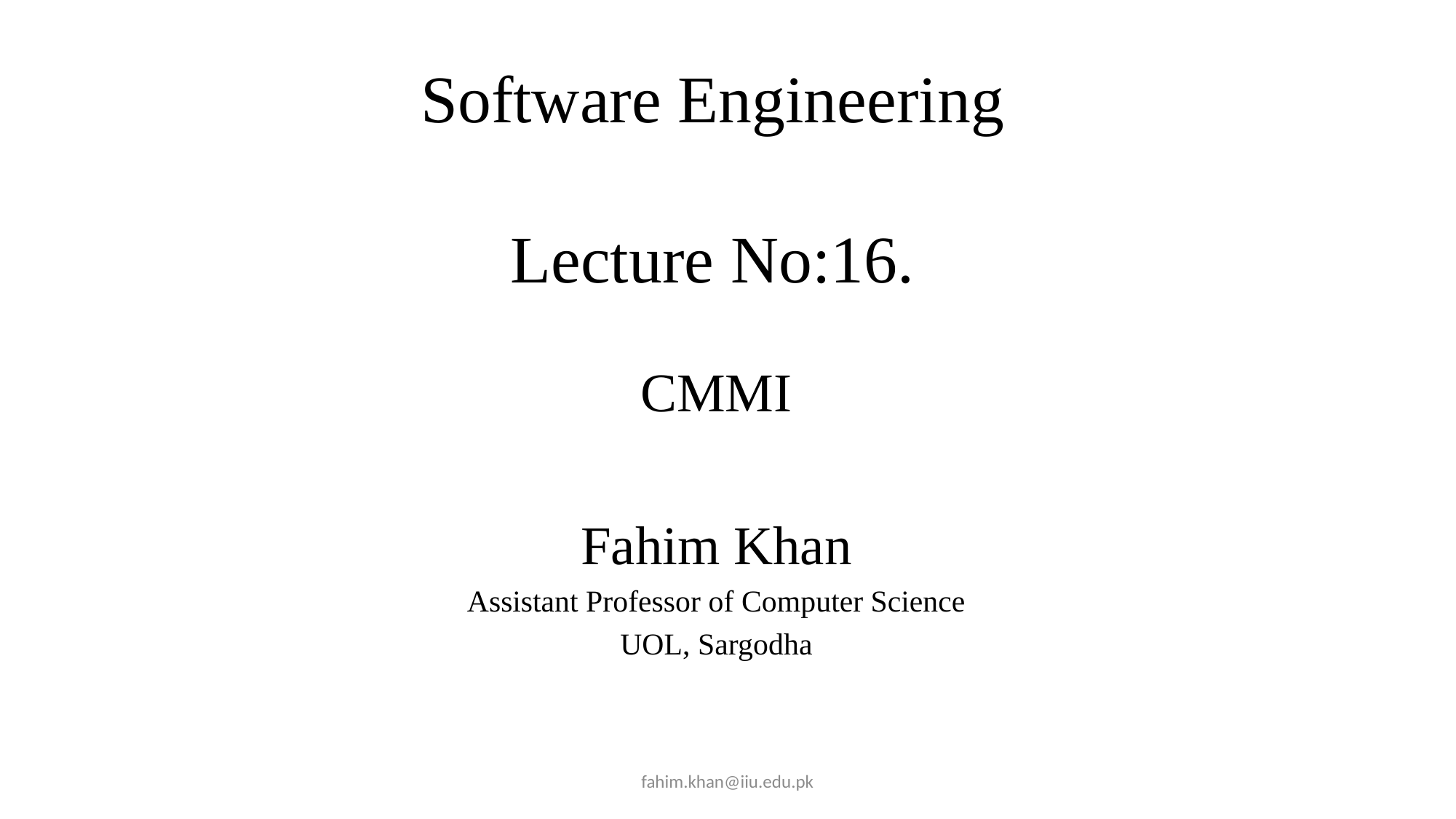

# Software Engineering Lecture No:16. Lecture # 7
CMMI

Fahim Khan
Assistant Professor of Computer Science
UOL, Sargodha
fahim.khan@iiu.edu.pk